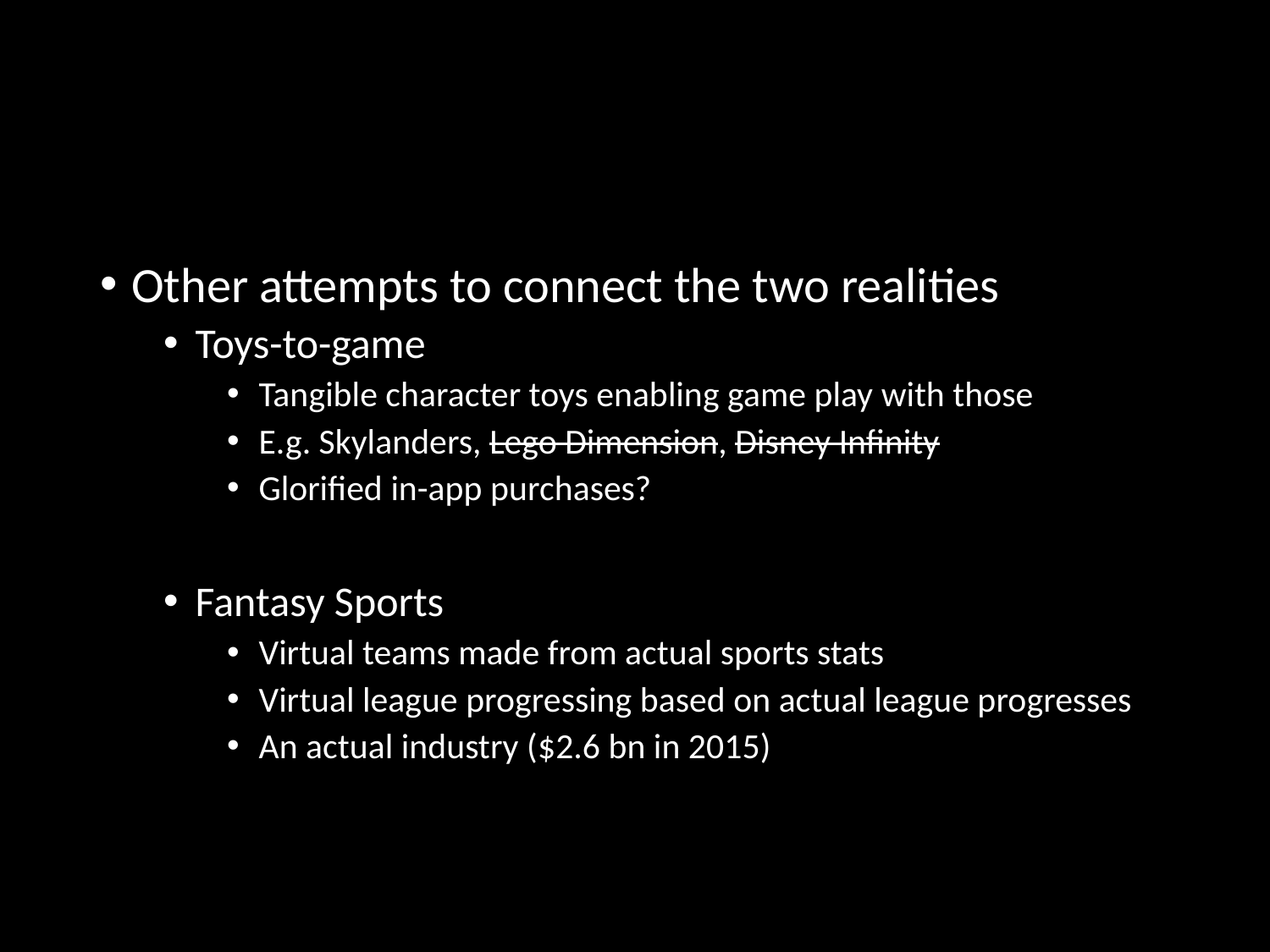

#
Other attempts to connect the two realities
Toys-to-game
Tangible character toys enabling game play with those
E.g. Skylanders, Lego Dimension, Disney Infinity
Glorified in-app purchases?

Fantasy Sports
Virtual teams made from actual sports stats
Virtual league progressing based on actual league progresses
An actual industry ($2.6 bn in 2015)